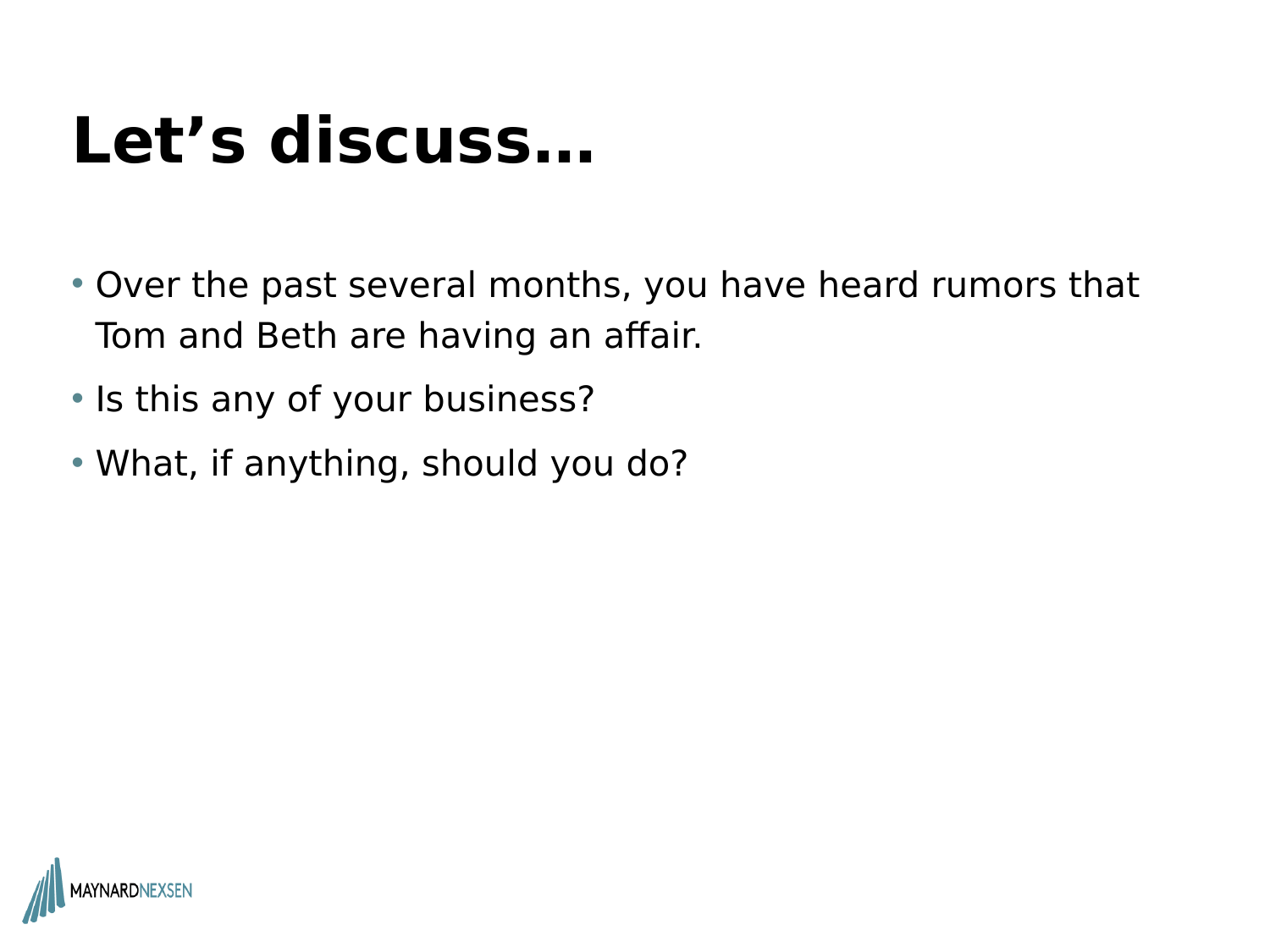

# Let’s discuss…
Over the past several months, you have heard rumors that Tom and Beth are having an affair.
Is this any of your business?
What, if anything, should you do?